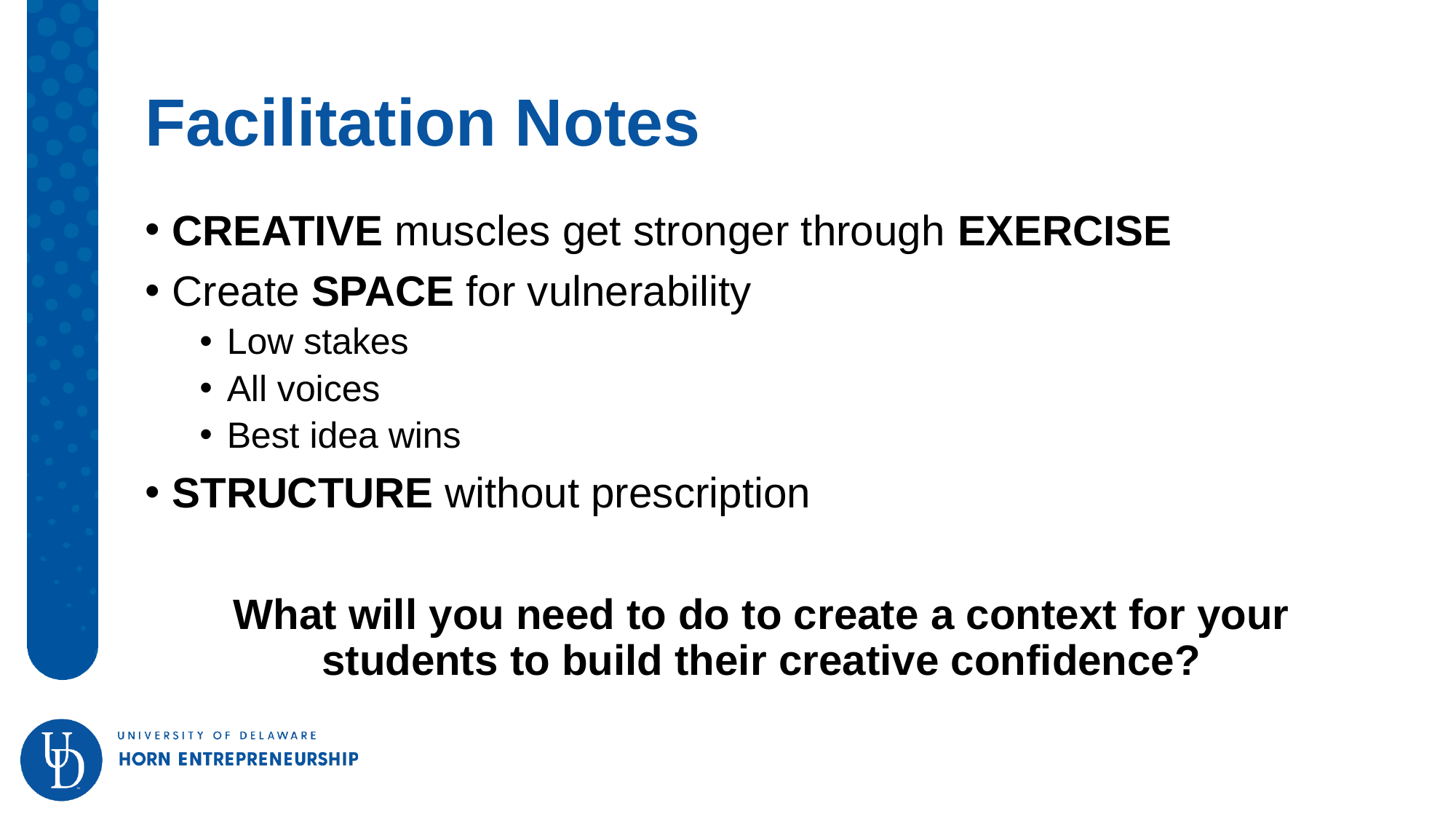

# Facilitation Notes
CREATIVE muscles get stronger through EXERCISE
Create SPACE for vulnerability
Low stakes
All voices
Best idea wins
STRUCTURE without prescription

What will you need to do to create a context for your students to build their creative confidence?